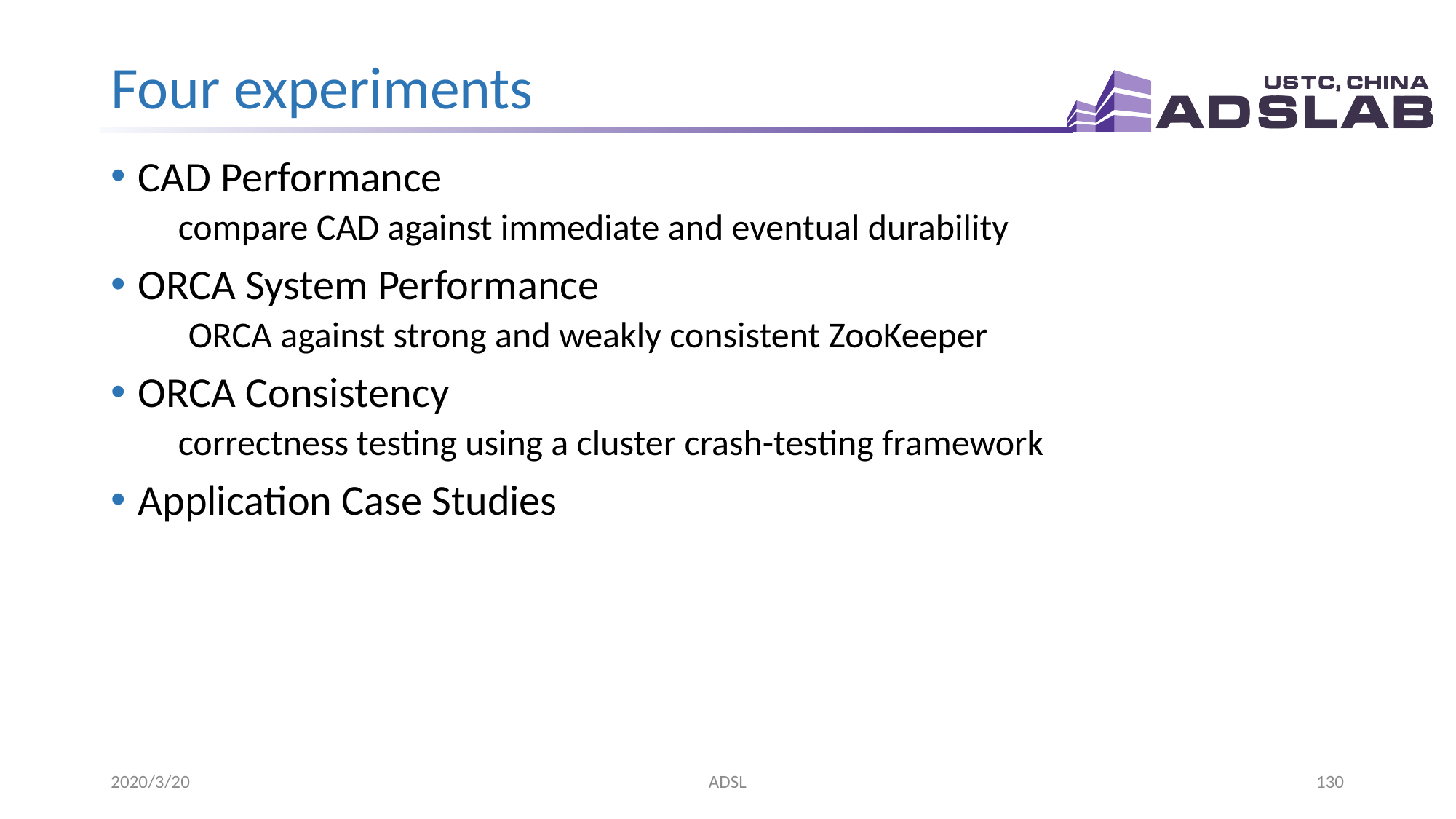

# Four experiments
CAD Performance
    compare CAD against immediate and eventual durability
ORCA System Performance
ORCA against strong and weakly consistent ZooKeeper
ORCA Consistency
    correctness testing using a cluster crash-testing framework
Application Case Studies

2020/3/20
ADSL
130